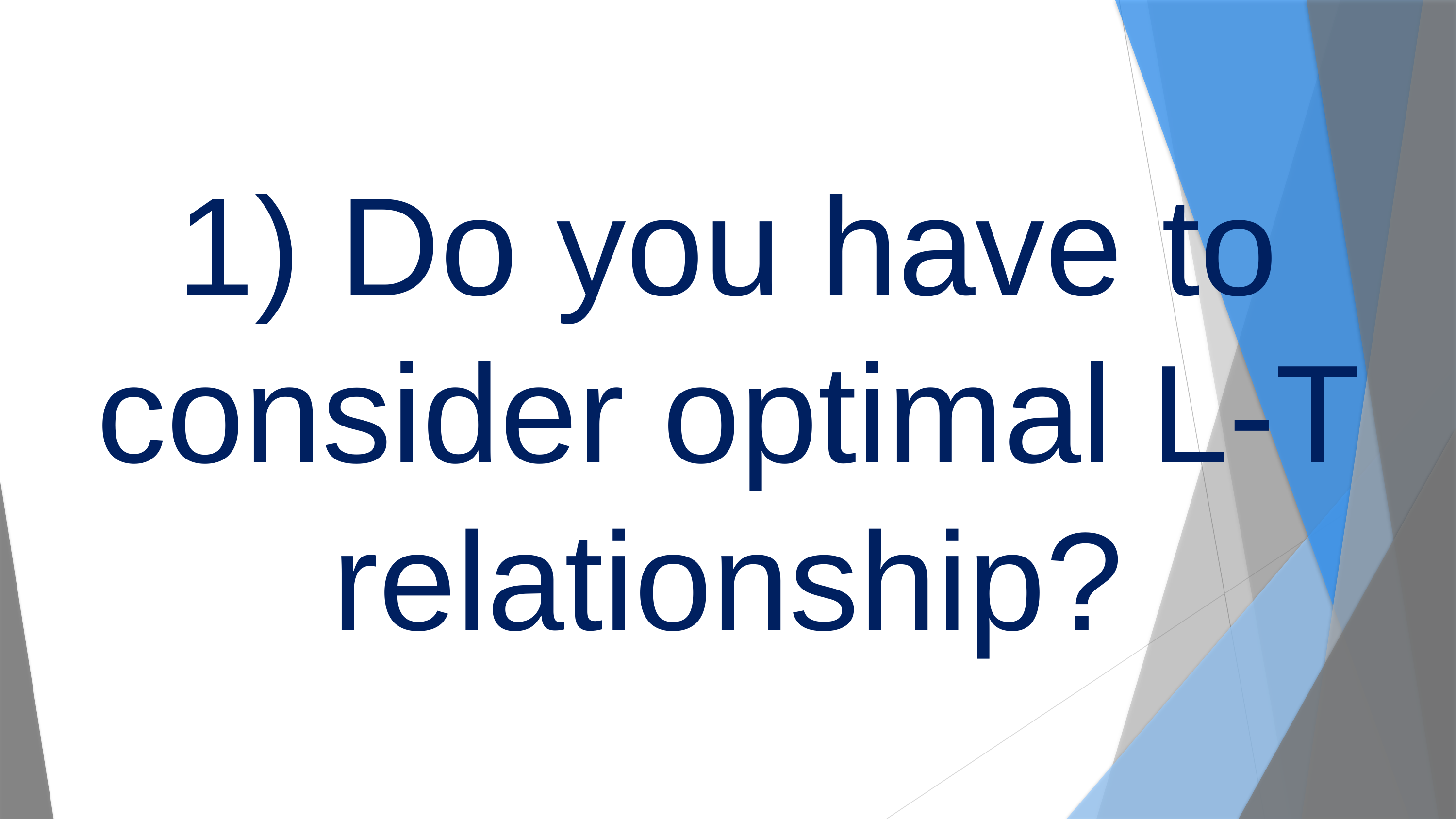

1) Do you have to consider optimal L-T relationship?